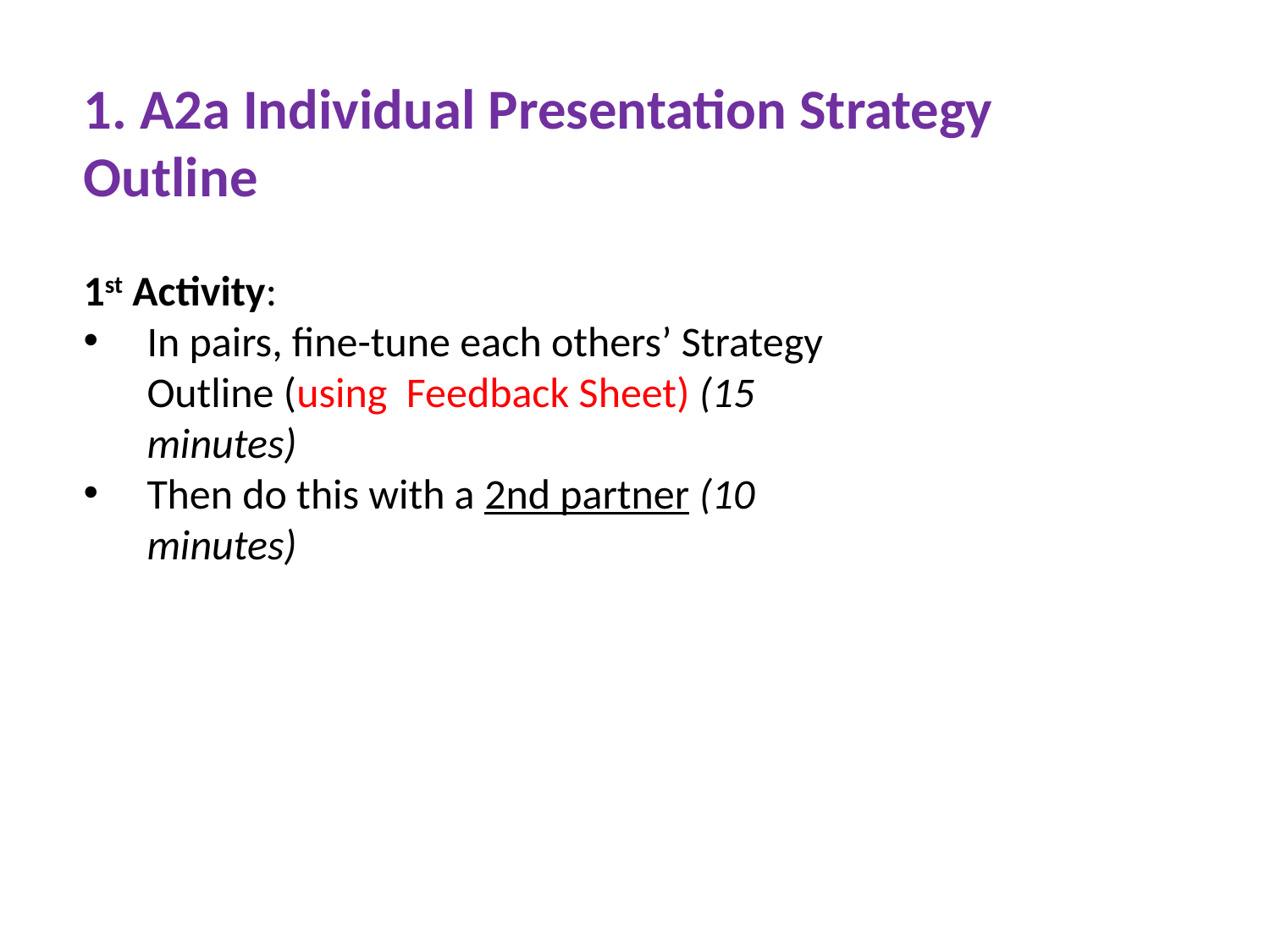

1. A2a Individual Presentation Strategy Outline
1st Activity:
In pairs, fine-tune each others’ Strategy Outline (using  Feedback Sheet) (15 minutes)
Then do this with a 2nd partner (10 minutes)